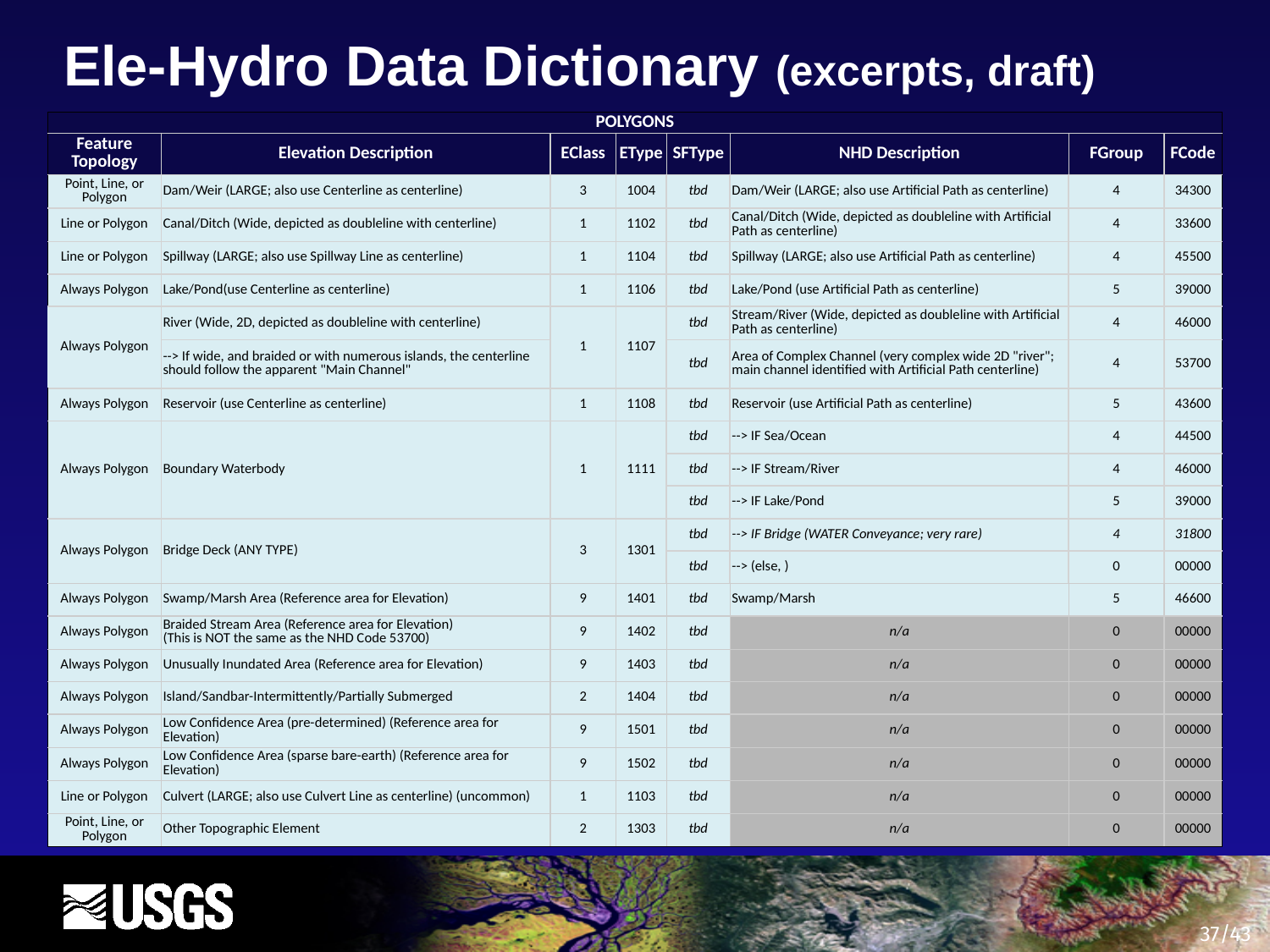

# Ele-Hydro Data Dictionary (excerpts, draft)
| POLYGONS |  |  |  |  |  |  |  |
| --- | --- | --- | --- | --- | --- | --- | --- |
| Feature Topology | Elevation Description | EClass | EType | SFType | NHD Description | FGroup | FCode |
| Point, Line, or Polygon | Dam/Weir (LARGE; also use Centerline as centerline) | 3 | 1004 | tbd | Dam/Weir (LARGE; also use Artificial Path as centerline) | 4 | 34300 |
| Line or Polygon | Canal/Ditch (Wide, depicted as doubleline with centerline) | 1 | 1102 | tbd | Canal/Ditch (Wide, depicted as doubleline with Artificial Path as centerline) | 4 | 33600 |
| Line or Polygon | Spillway (LARGE; also use Spillway Line as centerline) | 1 | 1104 | tbd | Spillway (LARGE; also use Artificial Path as centerline) | 4 | 45500 |
| Always Polygon | Lake/Pond(use Centerline as centerline) | 1 | 1106 | tbd | Lake/Pond (use Artificial Path as centerline) | 5 | 39000 |
| Always Polygon | River (Wide, 2D, depicted as doubleline with centerline) | 1 | 1107 | tbd | Stream/River (Wide, depicted as doubleline with Artificial Path as centerline) | 4 | 46000 |
|  | --> If wide, and braided or with numerous islands, the centerline should follow the apparent "Main Channel" |  |  | tbd | Area of Complex Channel (very complex wide 2D "river"; main channel identified with Artificial Path centerline) | 4 | 53700 |
| Always Polygon | Reservoir (use Centerline as centerline) | 1 | 1108 | tbd | Reservoir (use Artificial Path as centerline) | 5 | 43600 |
| Always Polygon | Boundary Waterbody | 1 | 1111 | tbd | --> IF Sea/Ocean | 4 | 44500 |
|  |  |  |  | tbd | --> IF Stream/River | 4 | 46000 |
|  |  |  |  | tbd | --> IF Lake/Pond | 5 | 39000 |
| Always Polygon | Bridge Deck (ANY TYPE) | 3 | 1301 | tbd | --> IF Bridge (WATER Conveyance; very rare) | 4 | 31800 |
|  |  |  |  | tbd | --> (else, ) | 0 | 00000 |
| Always Polygon | Swamp/Marsh Area (Reference area for Elevation) | 9 | 1401 | tbd | Swamp/Marsh | 5 | 46600 |
| Always Polygon | Braided Stream Area (Reference area for Elevation) (This is NOT the same as the NHD Code 53700) | 9 | 1402 | tbd | n/a | 0 | 00000 |
| Always Polygon | Unusually Inundated Area (Reference area for Elevation) | 9 | 1403 | tbd | n/a | 0 | 00000 |
| Always Polygon | Island/Sandbar-Intermittently/Partially Submerged | 2 | 1404 | tbd | n/a | 0 | 00000 |
| Always Polygon | Low Confidence Area (pre-determined) (Reference area for Elevation) | 9 | 1501 | tbd | n/a | 0 | 00000 |
| Always Polygon | Low Confidence Area (sparse bare-earth) (Reference area for Elevation) | 9 | 1502 | tbd | n/a | 0 | 00000 |
| Line or Polygon | Culvert (LARGE; also use Culvert Line as centerline) (uncommon) | 1 | 1103 | tbd | n/a | 0 | 00000 |
| Point, Line, or Polygon | Other Topographic Element | 2 | 1303 | tbd | n/a | 0 | 00000 |